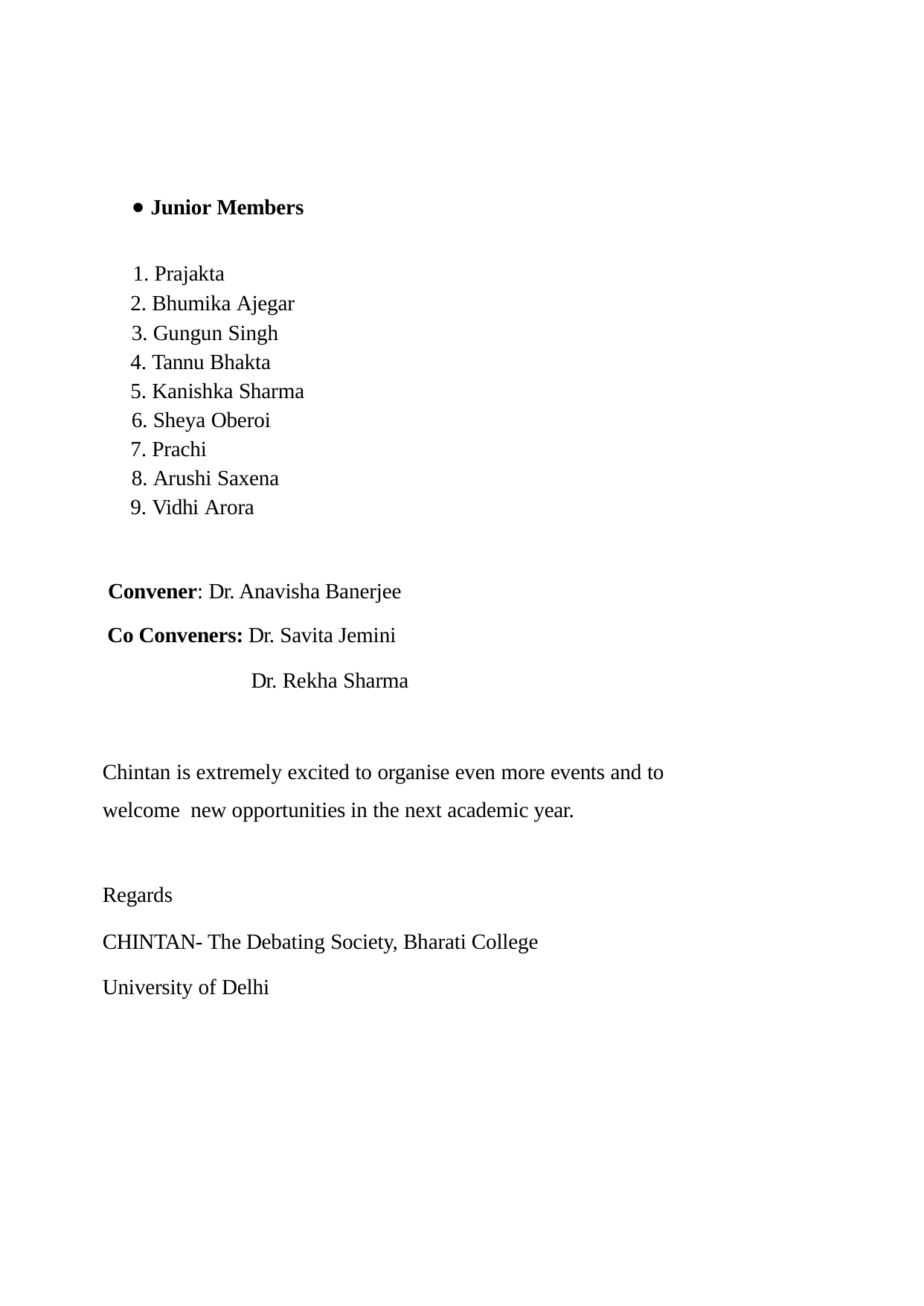

Junior Members

Prajakta
Bhumika Ajegar
Gungun Singh
Tannu Bhakta
Kanishka Sharma
Sheya Oberoi
Prachi
Arushi Saxena
Vidhi Arora

Convener: Dr. Anavisha Banerjee
Co Conveners: Dr. Savita Jemini
Dr. Rekha Sharma

Chintan is extremely excited to organise even more events and to welcome  new opportunities in the next academic year.
Regards
CHINTAN- The Debating Society, Bharati College  University of Delhi